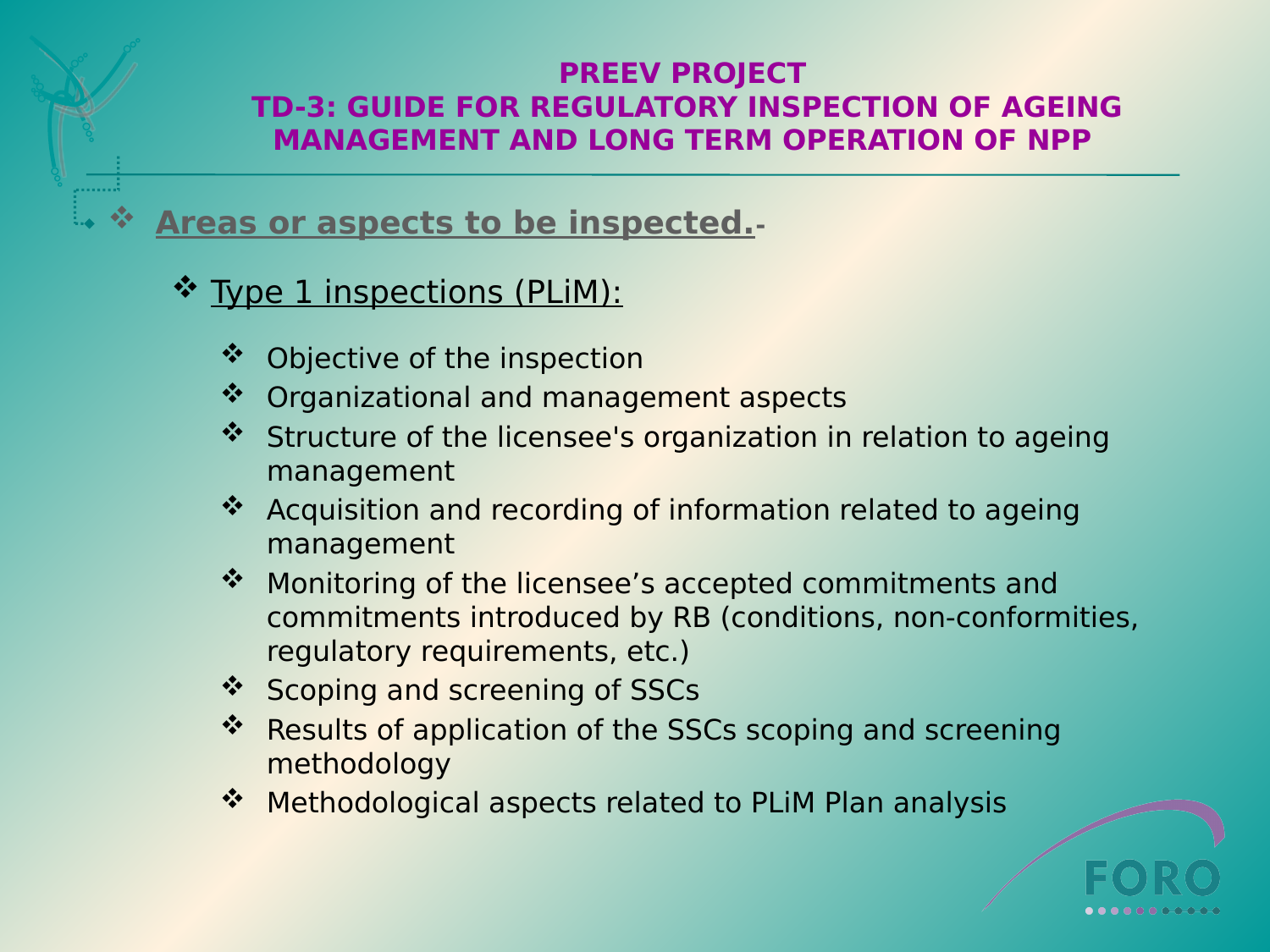

# PREEV PROJECT TD-3: GUIDE FOR REGULATORY INSPECTION OF AGEING MANAGEMENT AND LONG TERM OPERATION OF NPP
Areas or aspects to be inspected.-

Type 1 inspections (PLiM):

Objective of the inspection
Organizational and management aspects
Structure of the licensee's organization in relation to ageing management
Acquisition and recording of information related to ageing management
Monitoring of the licensee’s accepted commitments and commitments introduced by RB (conditions, non-conformities, regulatory requirements, etc.)
Scoping and screening of SSCs
Results of application of the SSCs scoping and screening methodology
Methodological aspects related to PLiM Plan analysis